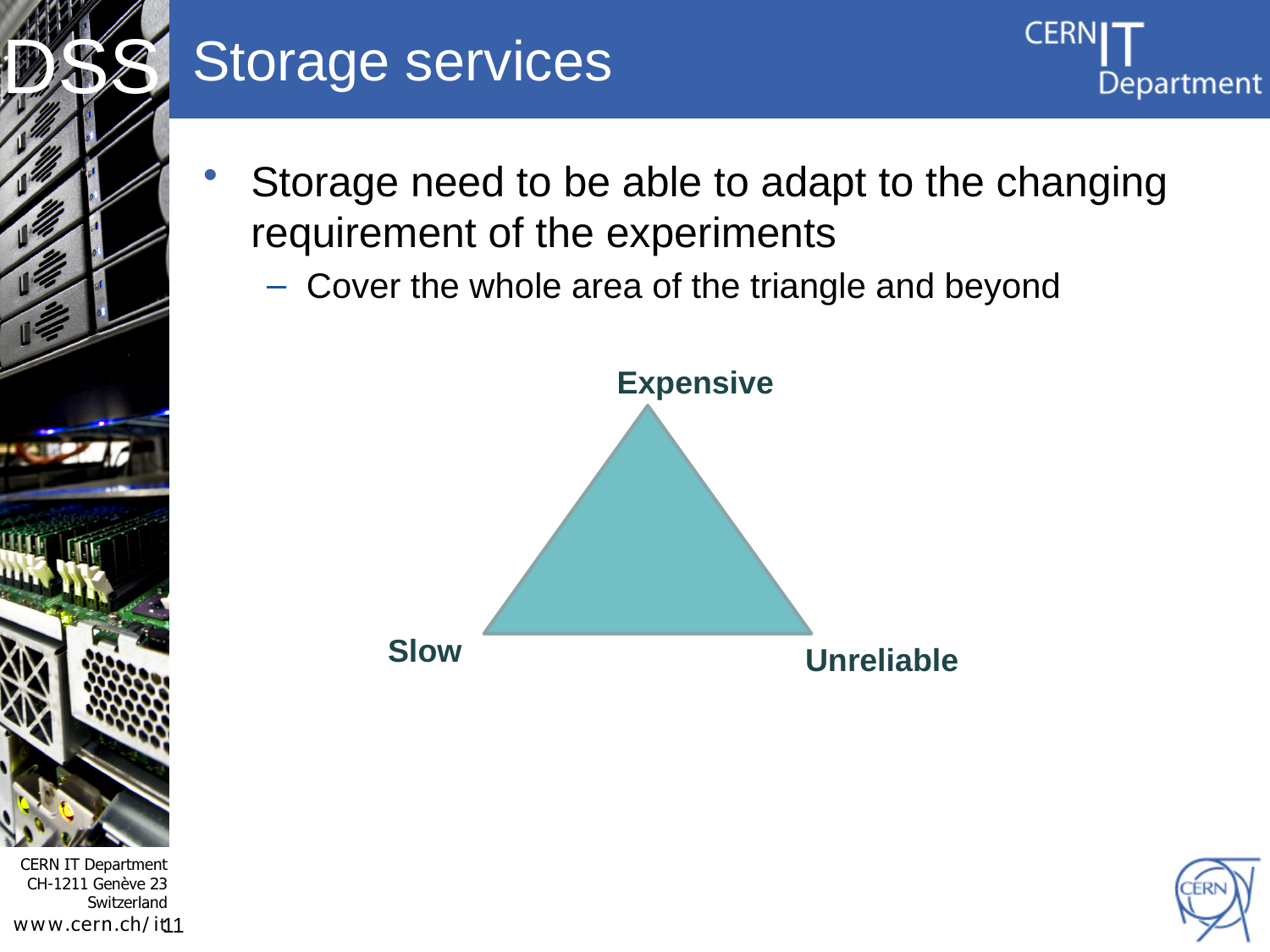

# Storage services
Storage need to be able to adapt to the changing requirement of the experiments
Cover the whole area of the triangle and beyond

Expensive

Slow
Unreliable